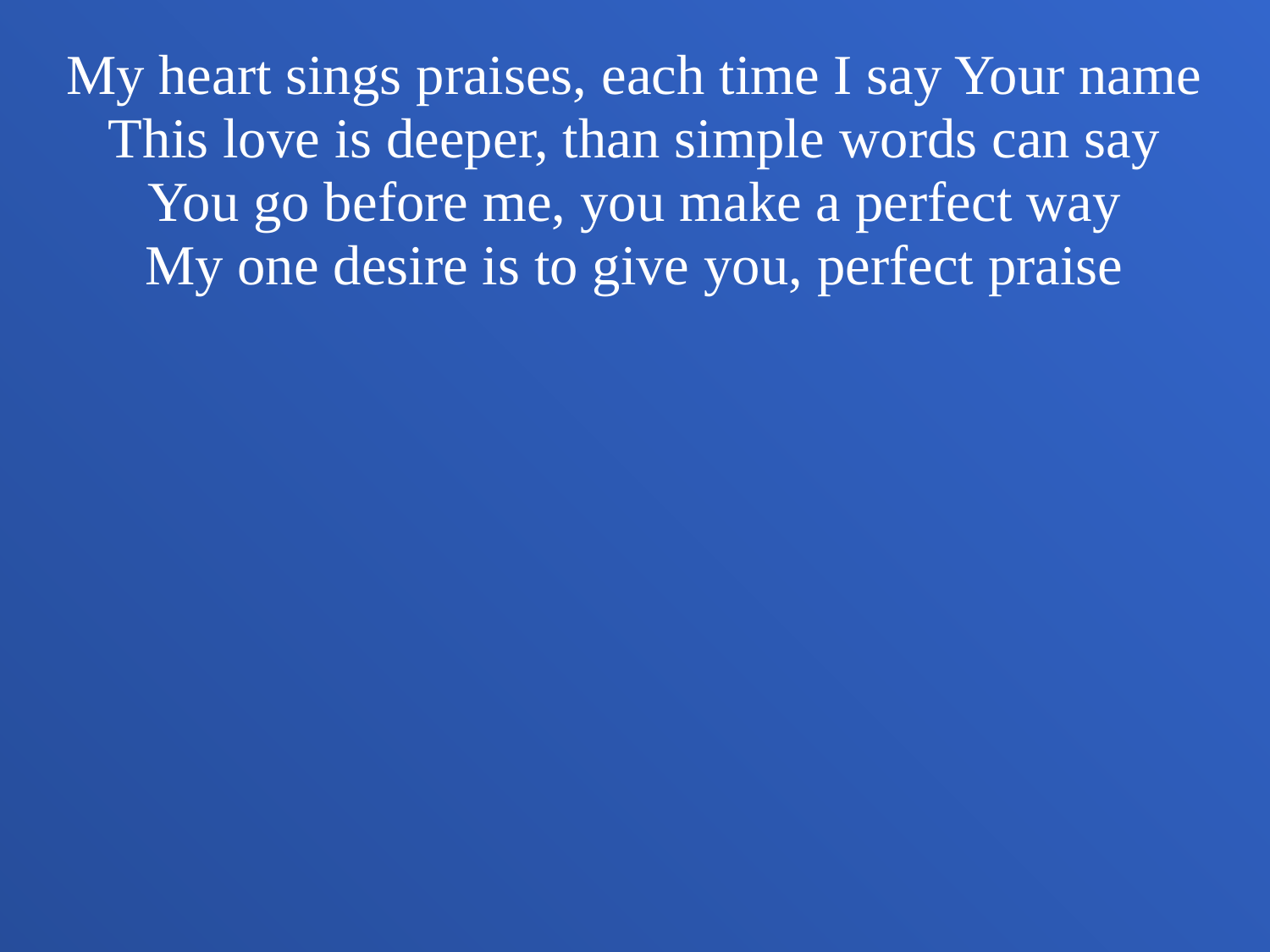

My heart sings praises, each time I say Your name
This love is deeper, than simple words can say
You go before me, you make a perfect way
My one desire is to give you, perfect praise